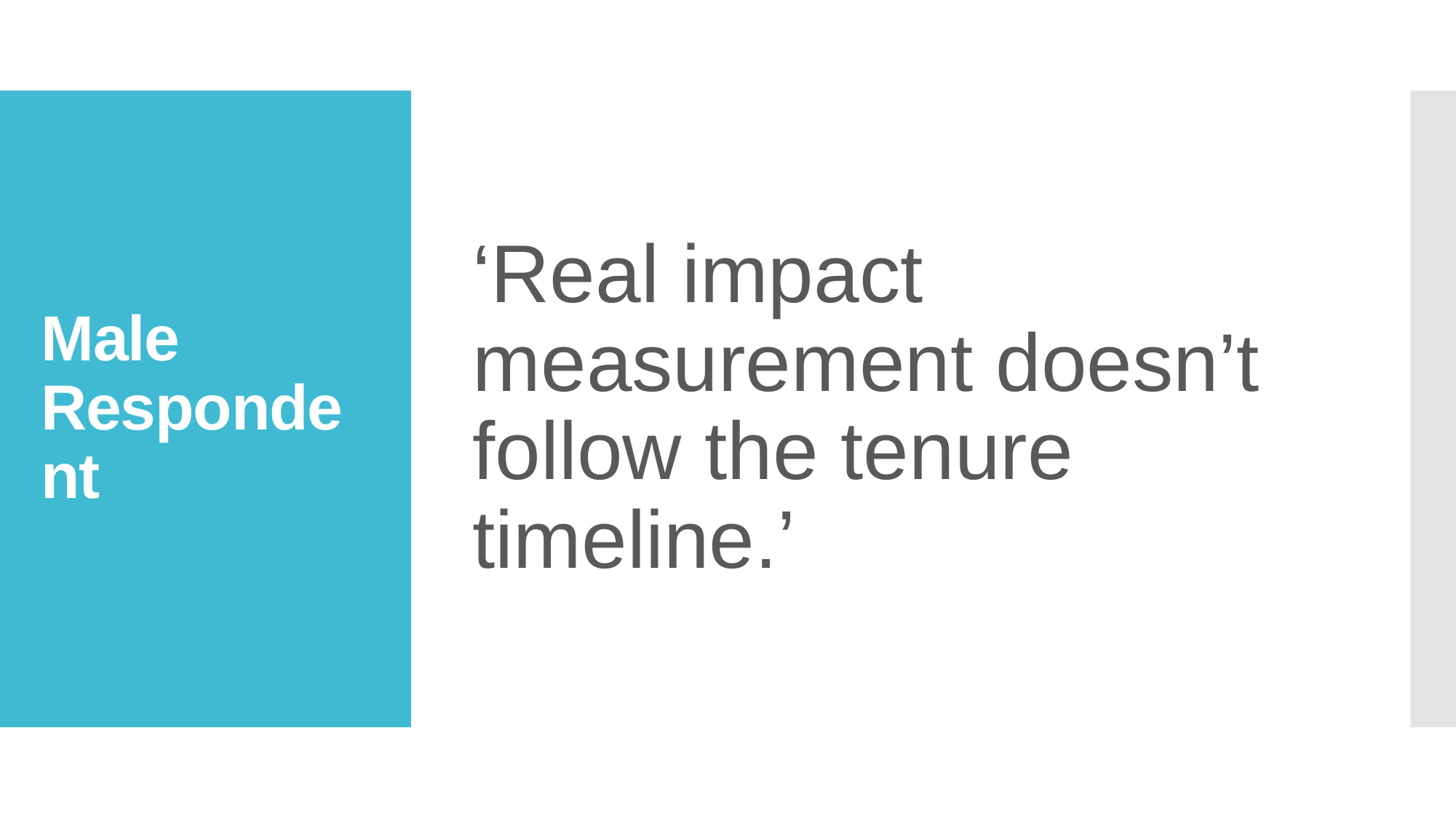

‘Real impact measurement doesn’t follow the tenure timeline.’
# Male Respondent